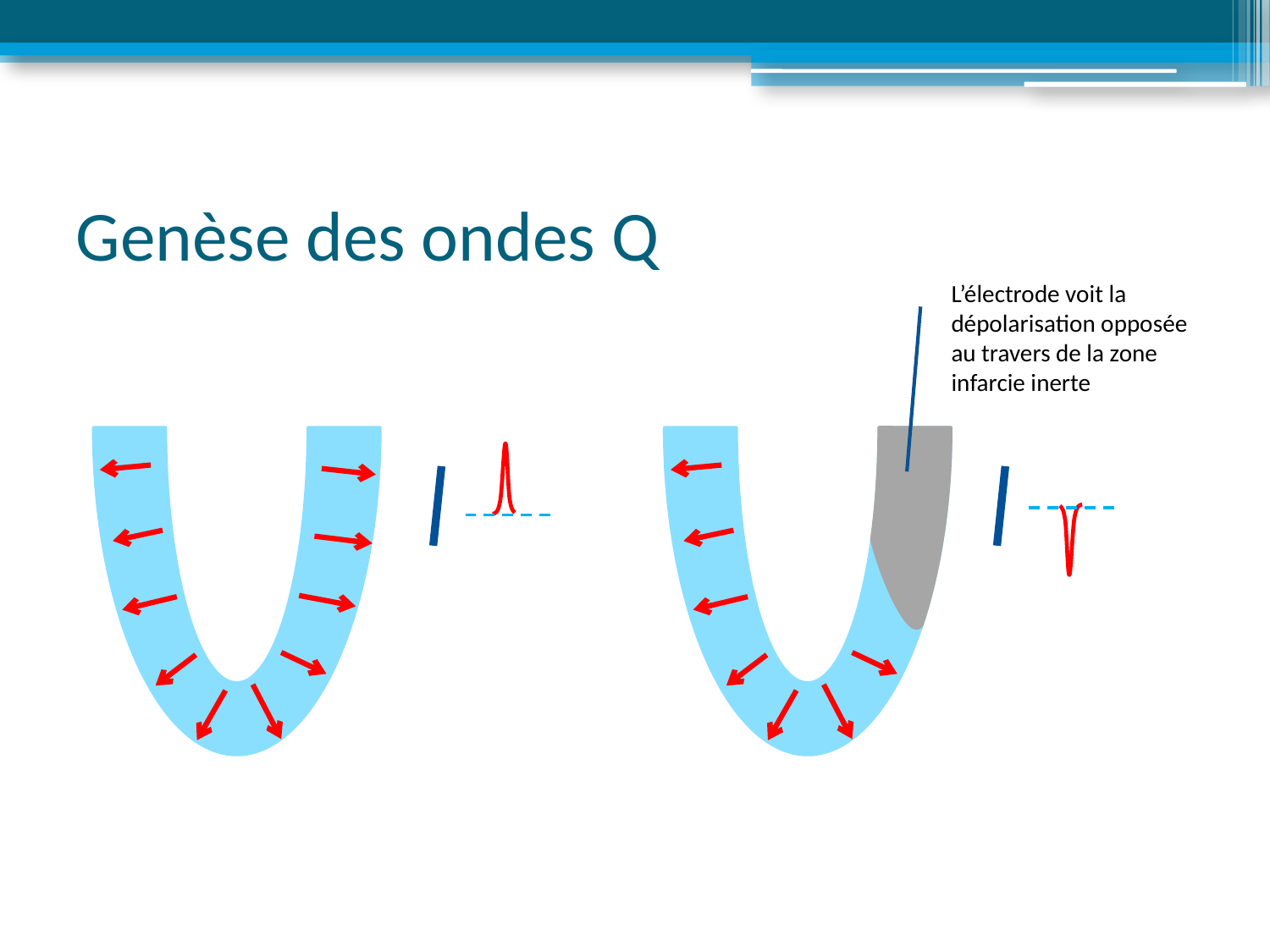

# Genèse des ondes Q
L’électrode voit la dépolarisation opposée au travers de la zone infarcie inerte